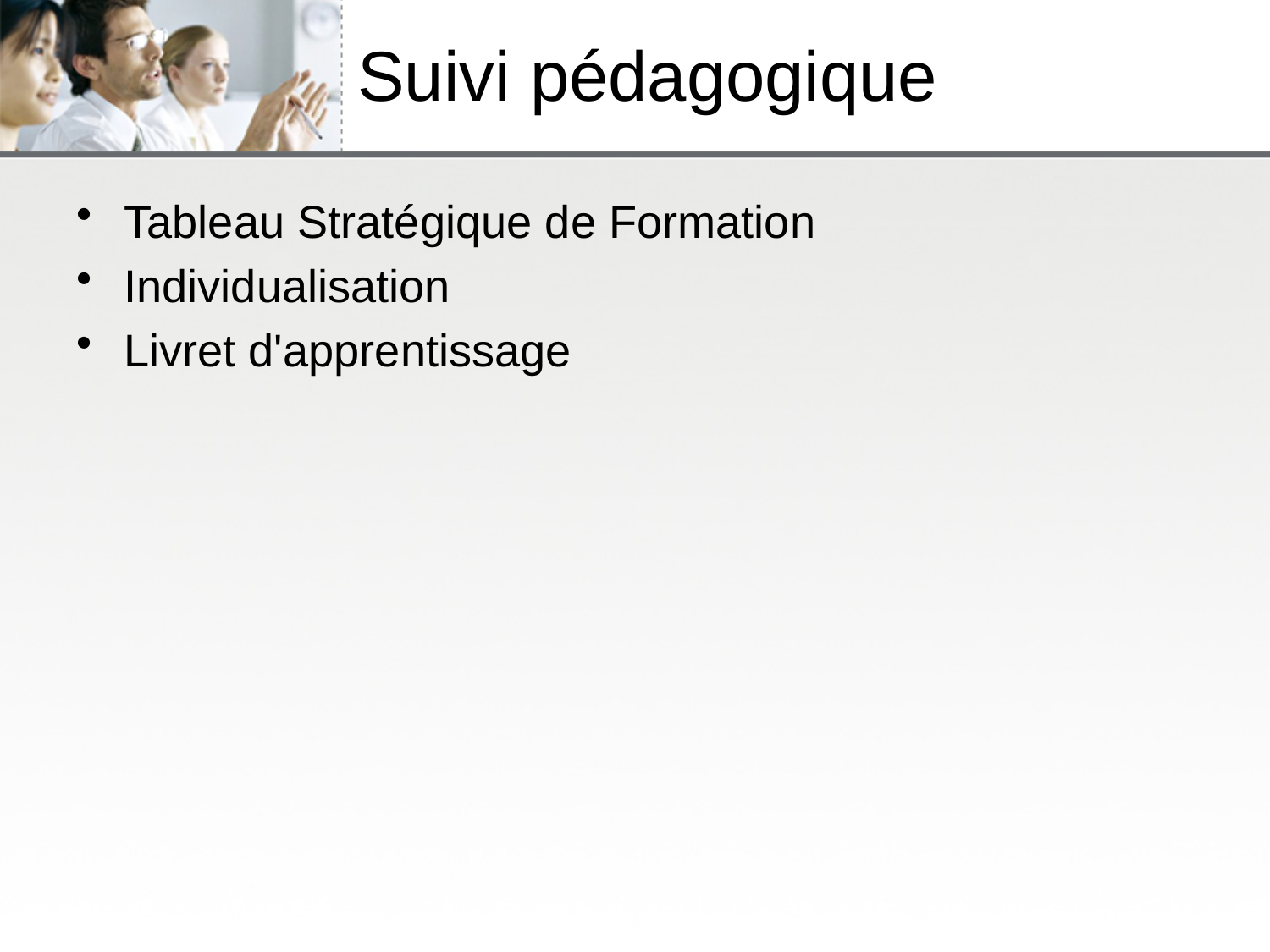

# Suivi pédagogique
Tableau Stratégique de Formation
Individualisation
Livret d'apprentissage